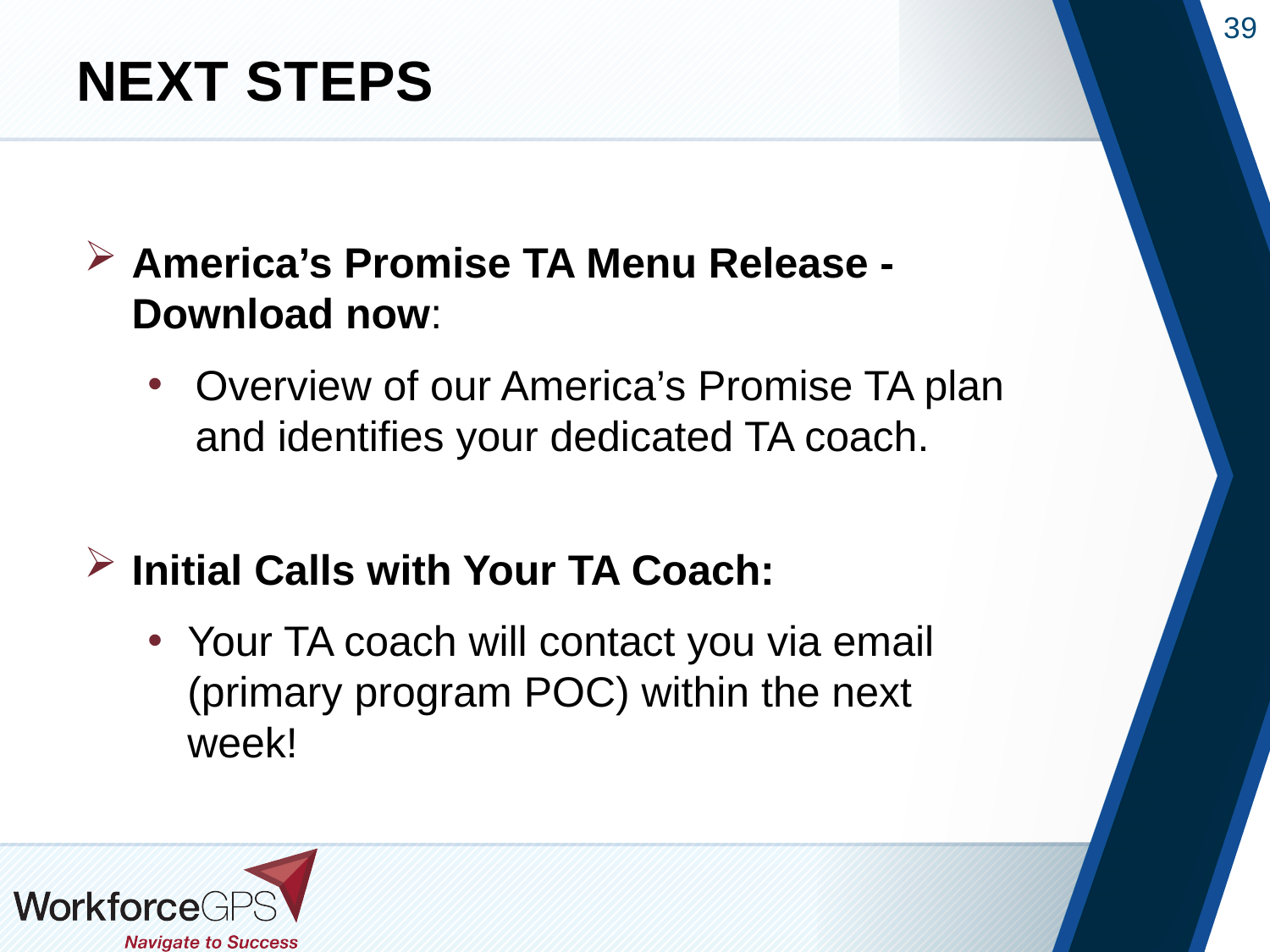

# Next Steps

America’s Promise TA Menu Release -Download now:
Overview of our America’s Promise TA plan and identifies your dedicated TA coach.

Initial Calls with Your TA Coach:
Your TA coach will contact you via email (primary program POC) within the next week!